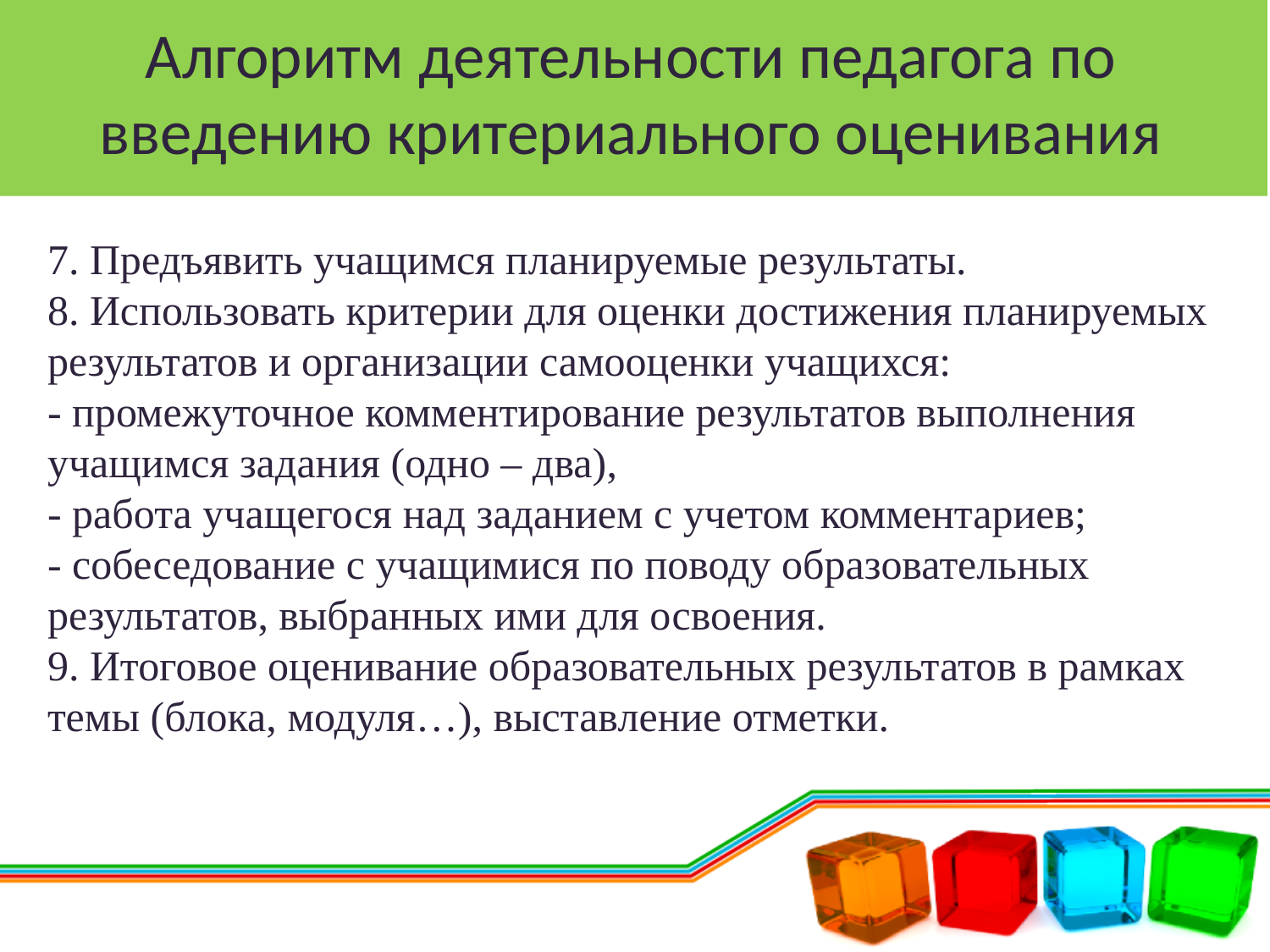

# Алгоритм деятельности педагога по введению критериального оценивания
7. Предъявить учащимся планируемые результаты.
8. Использовать критерии для оценки достижения планируемых результатов и организации самооценки учащихся:
- промежуточное комментирование результатов выполнения учащимся задания (одно – два),
- работа учащегося над заданием с учетом комментариев;
- собеседование с учащимися по поводу образовательных результатов, выбранных ими для освоения.
9. Итоговое оценивание образовательных результатов в рамках темы (блока, модуля…), выставление отметки.